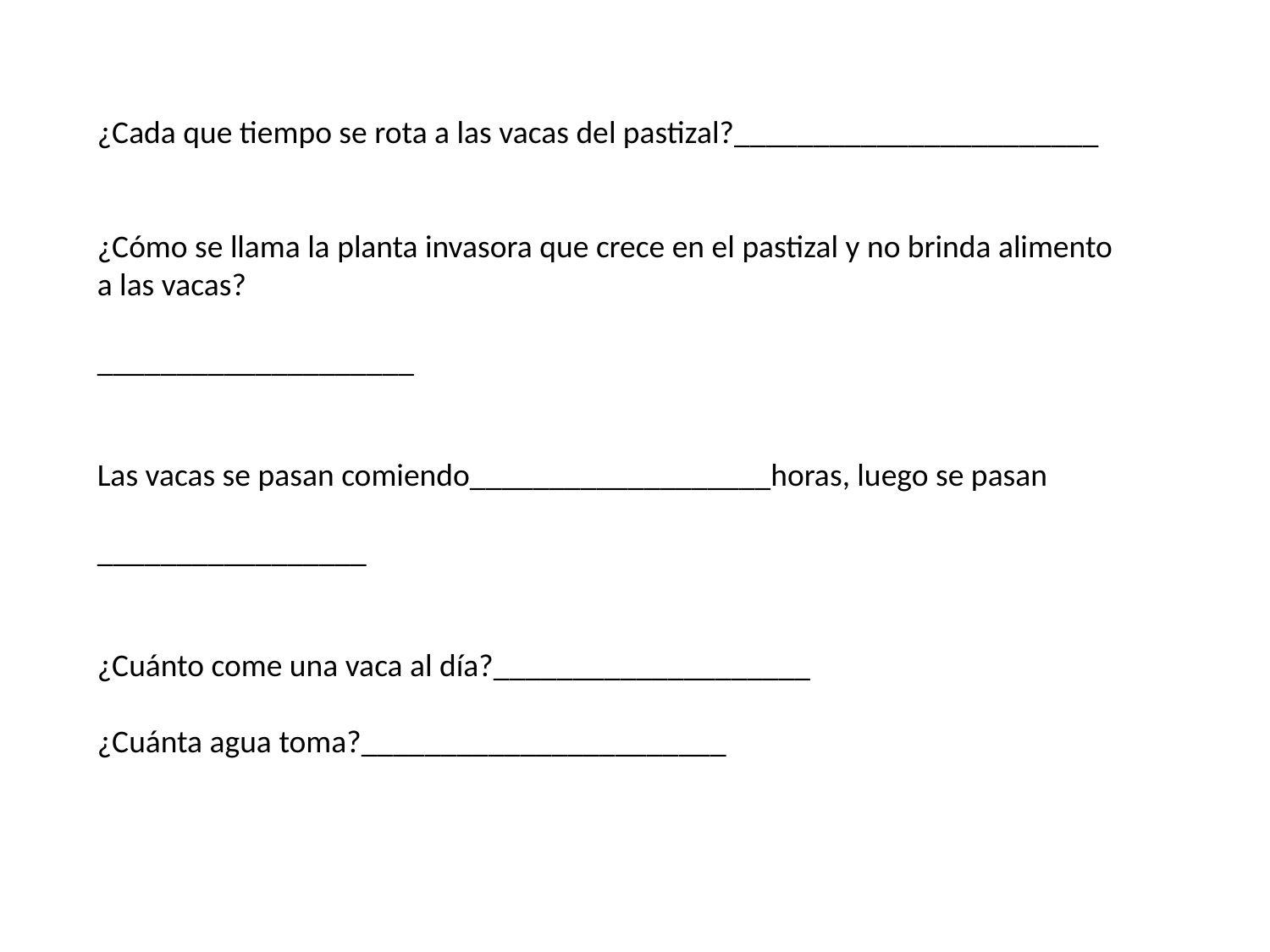

¿Cada que tiempo se rota a las vacas del pastizal?_______________________

¿Cómo se llama la planta invasora que crece en el pastizal y no brinda alimento a las vacas?

____________________

Las vacas se pasan comiendo___________________horas, luego se pasan

_________________

¿Cuánto come una vaca al día?____________________

¿Cuánta agua toma?_______________________